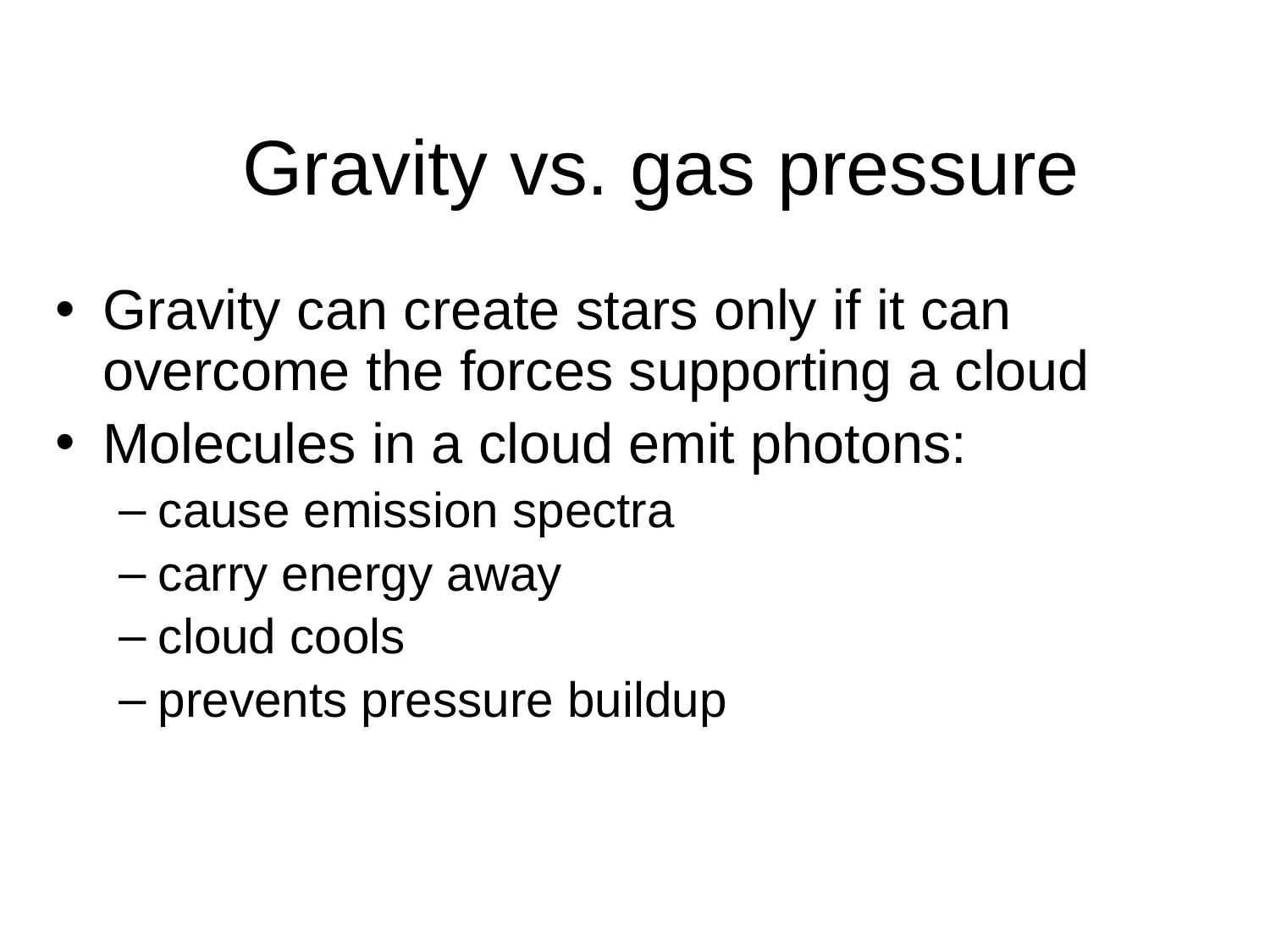

# Gravity vs. gas pressure
Gravity can create stars only if it can overcome the forces supporting a cloud
Molecules in a cloud emit photons:
cause emission spectra
carry energy away
cloud cools
prevents pressure buildup